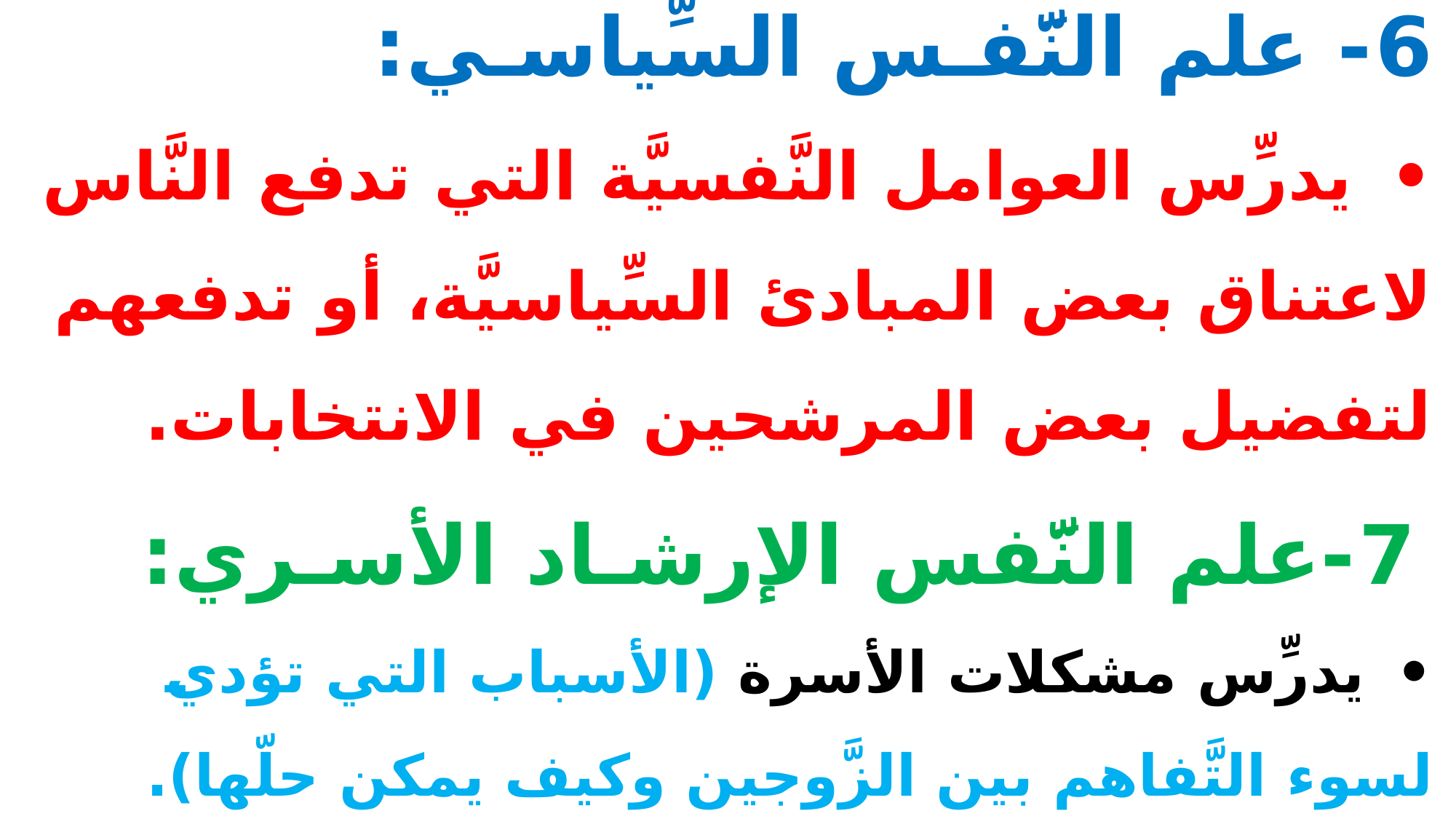

# 6- علم النَّفـس السِّياسـي: •   يدرِّس العوامل النَّفسيَّة التي تدفع النَّاس لاعتناق بعض المبادئ السِّياسيَّة، أو تدفعهم لتفضيل بعض المرشحين في الانتخابات. 7-علم النَّفس الإرشـاد الأسـري: •   يدرِّس مشكلات الأسرة (الأسباب التي تؤدي لسوء التَّفاهم بين الزَّوجين وكيف يمكن حلّها).